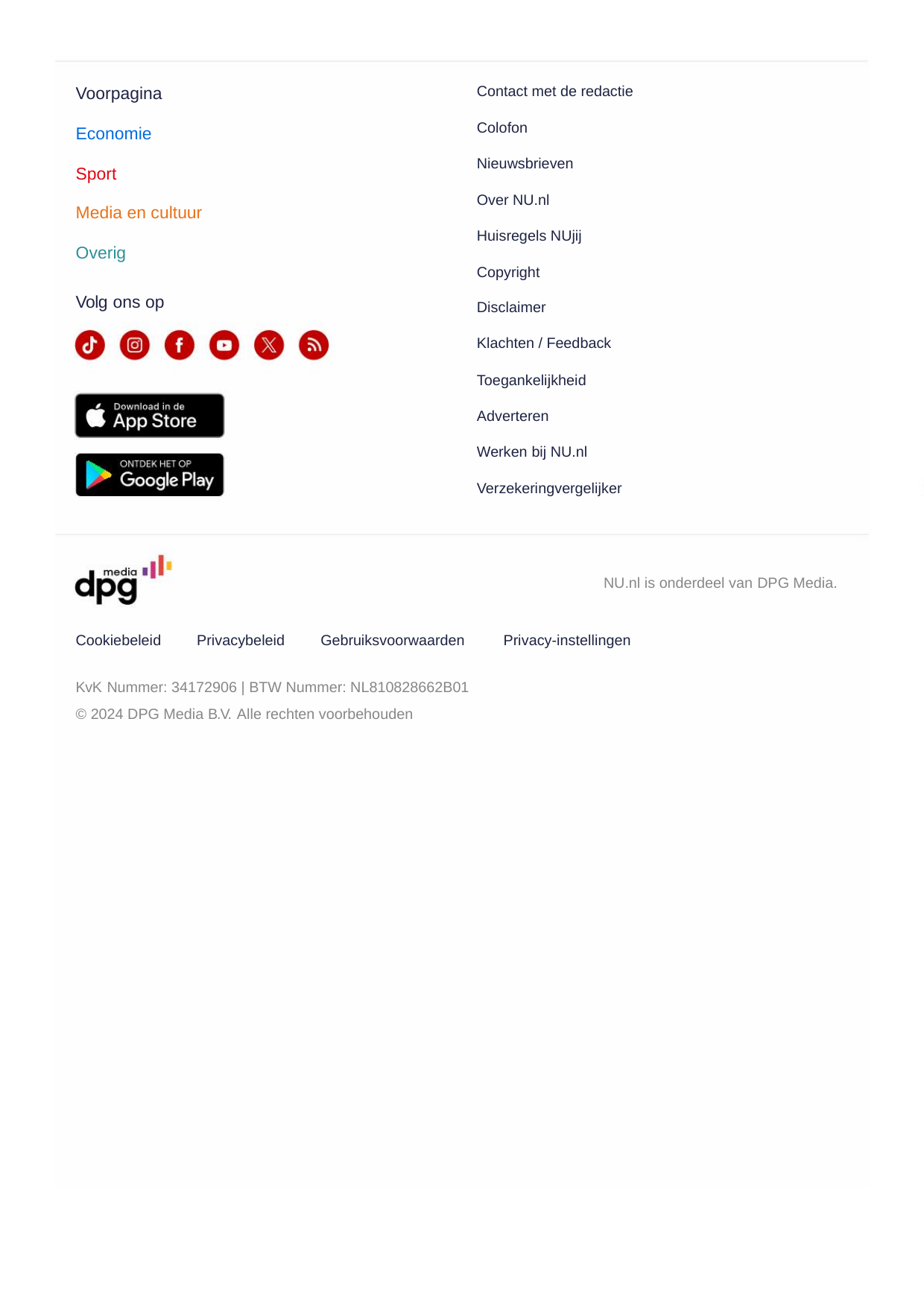

Contact met de redactie
Colofon
Voorpagina
Economie
Sport
Nieuwsbrieven
Over NU.nl
Media en cultuur
Overig
Huisregels NUjij
Copyright
Volg ons op
Disclaimer
Klachten / Feedback
Toegankelijkheid
Adverteren
Werken bij NU.nl
Verzekeringvergelijker
NU.nl is onderdeel van DPG Media.
Cookiebeleid
Privacybeleid
Gebruiksvoorwaarden
Privacy-instellingen
KvK Nummer: 34172906 | BTW Nummer: NL810828662B01
© 2024 DPG Media B.V. Alle rechten voorbehouden